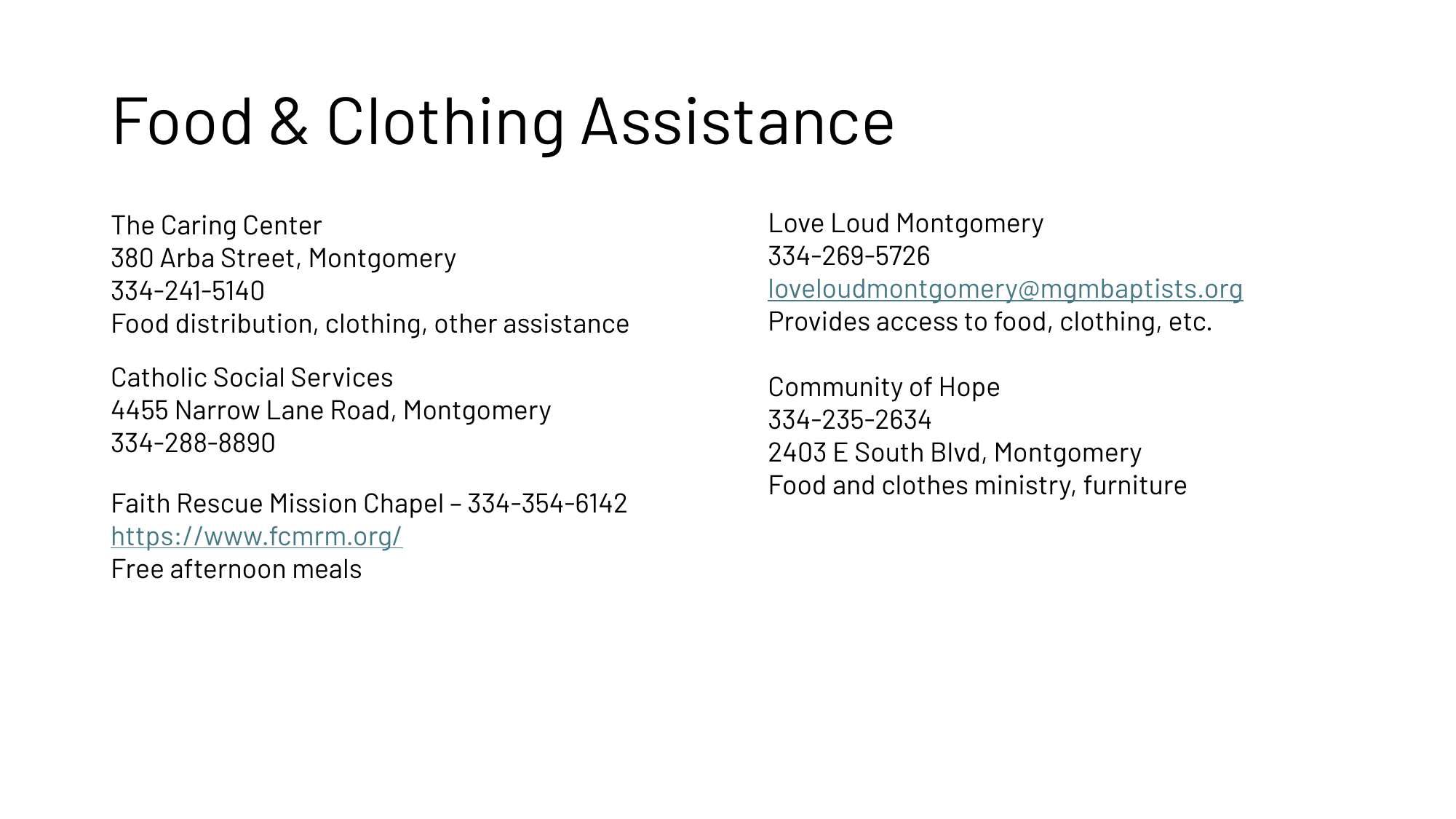

# Food & Clothing Assistance

Love Loud Montgomery
334-269-5726
loveloudmontgomery@mgmbaptists.org
Provides access to food, clothing, etc.

Community of Hope
334-235-2634
2403 E South Blvd, Montgomery
Food and clothes ministry, furniture
The Caring Center
380 Arba Street, Montgomery
334-241-5140
Food distribution, clothing, other assistance

Catholic Social Services
4455 Narrow Lane Road, Montgomery
334-288-8890
Faith Rescue Mission Chapel – 334-354-6142
https://www.fcmrm.org/
Free afternoon meals